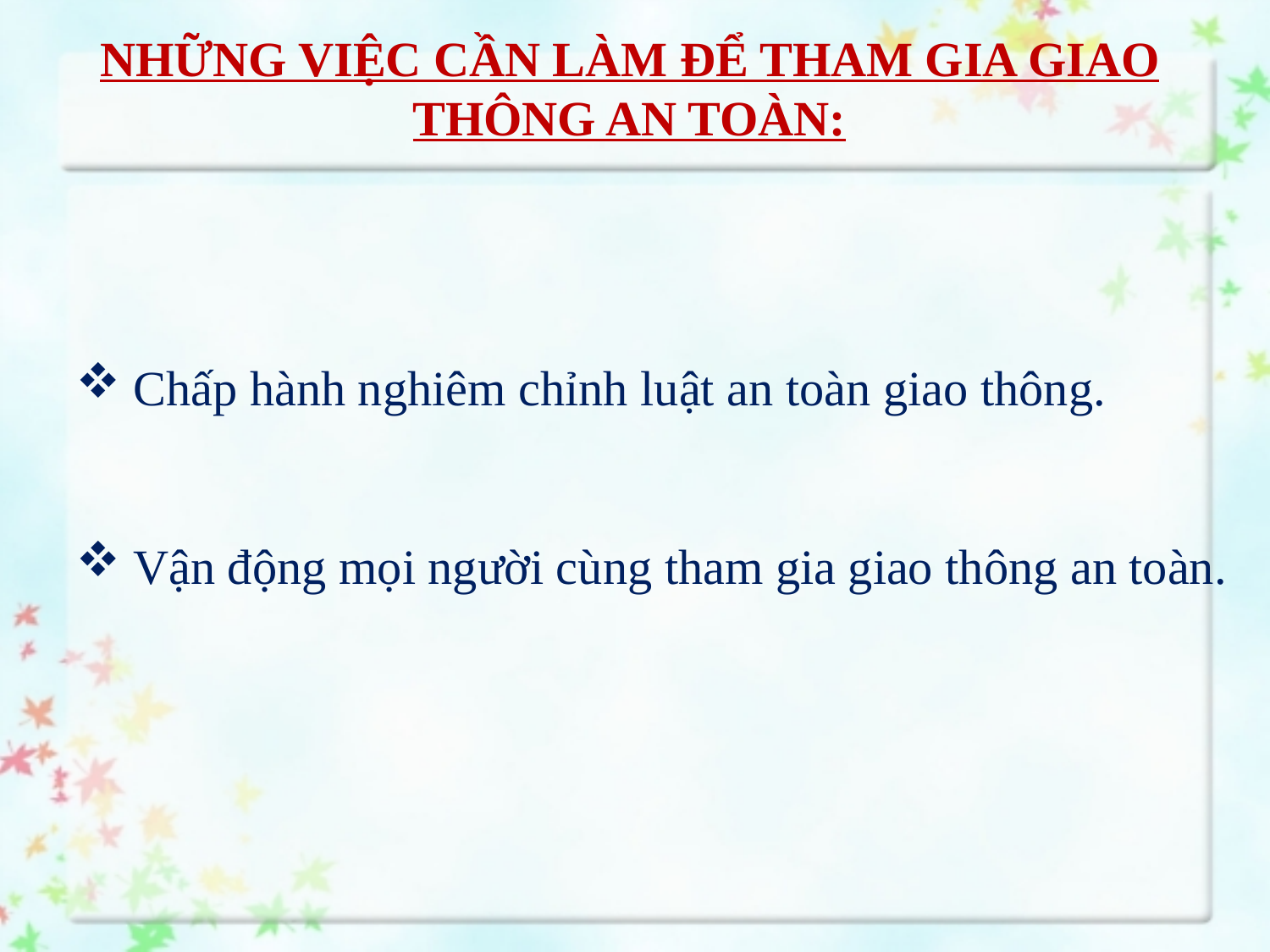

NHỮNG VIỆC CẦN LÀM ĐỂ THAM GIA GIAO THÔNG AN TOÀN:
 Chấp hành nghiêm chỉnh luật an toàn giao thông.
 Vận động mọi người cùng tham gia giao thông an toàn.